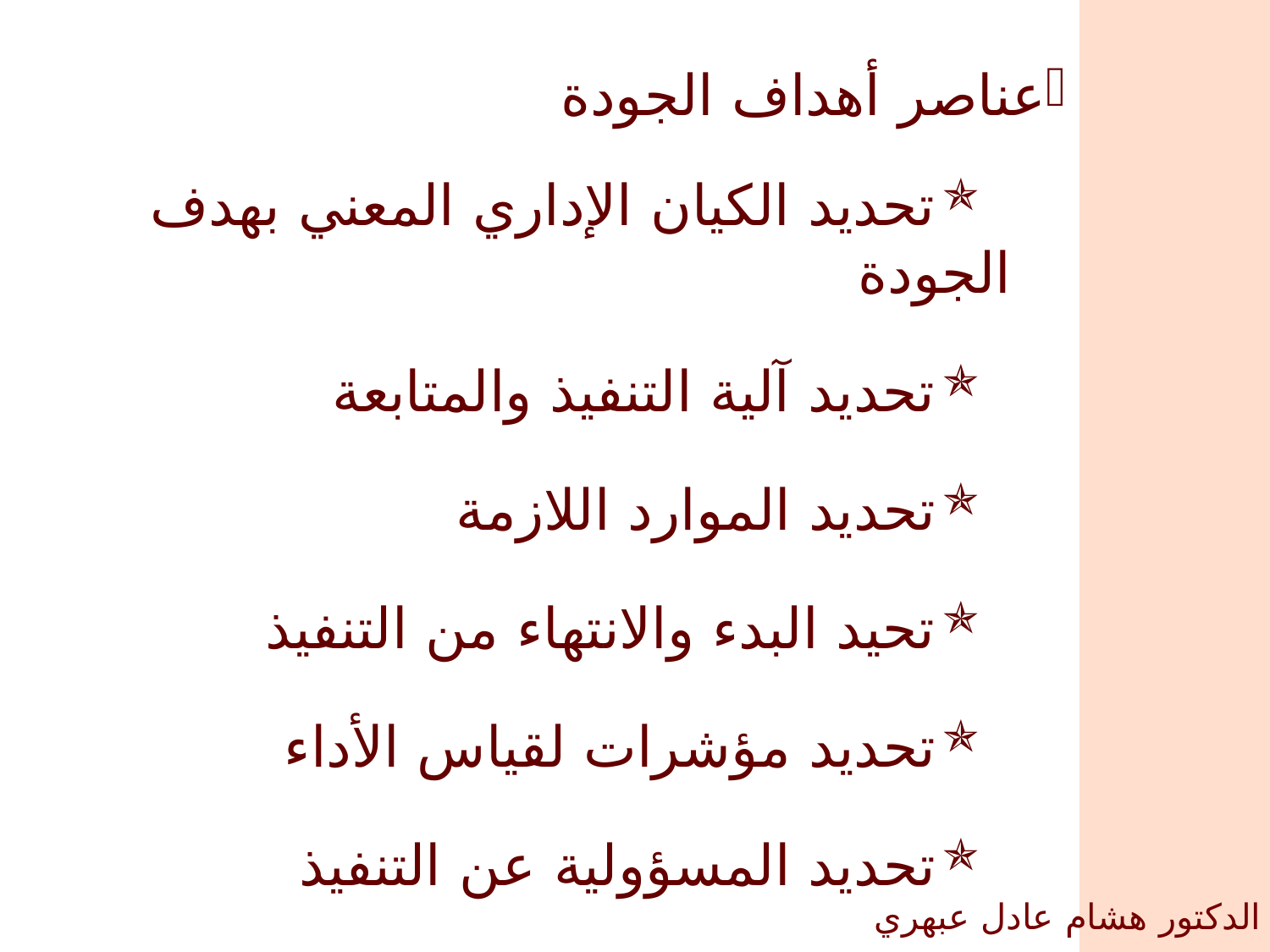

عناصر أهداف الجودة

تحديد الكيان الإداري المعني بهدف الجودة

تحديد آلية التنفيذ والمتابعة

تحديد الموارد اللازمة

تحيد البدء والانتهاء من التنفيذ

تحديد مؤشرات لقياس الأداء

تحديد المسؤولية عن التنفيذ

الدكتور هشام عادل عبهري